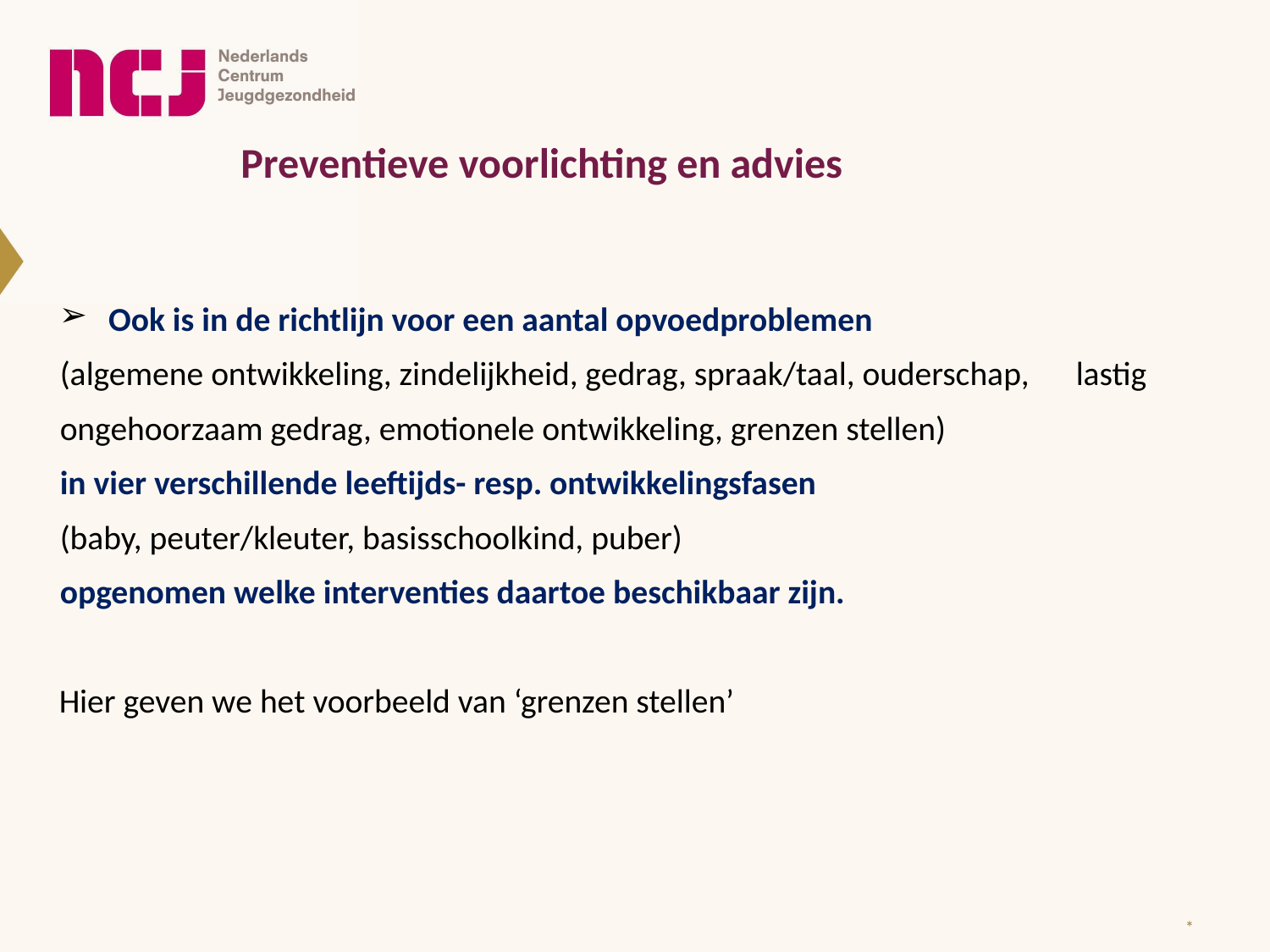

Preventieve voorlichting en advies

Ook is in de richtlijn voor een aantal opvoedproblemen
	(algemene ontwikkeling, zindelijkheid, gedrag, spraak/taal, ouderschap, 	lastig ongehoorzaam gedrag, emotionele ontwikkeling, grenzen stellen)
	in vier verschillende leeftijds- resp. ontwikkelingsfasen
	(baby, peuter/kleuter, basisschoolkind, puber)
	opgenomen welke interventies daartoe beschikbaar zijn.

Hier geven we het voorbeeld van ‘grenzen stellen’

*